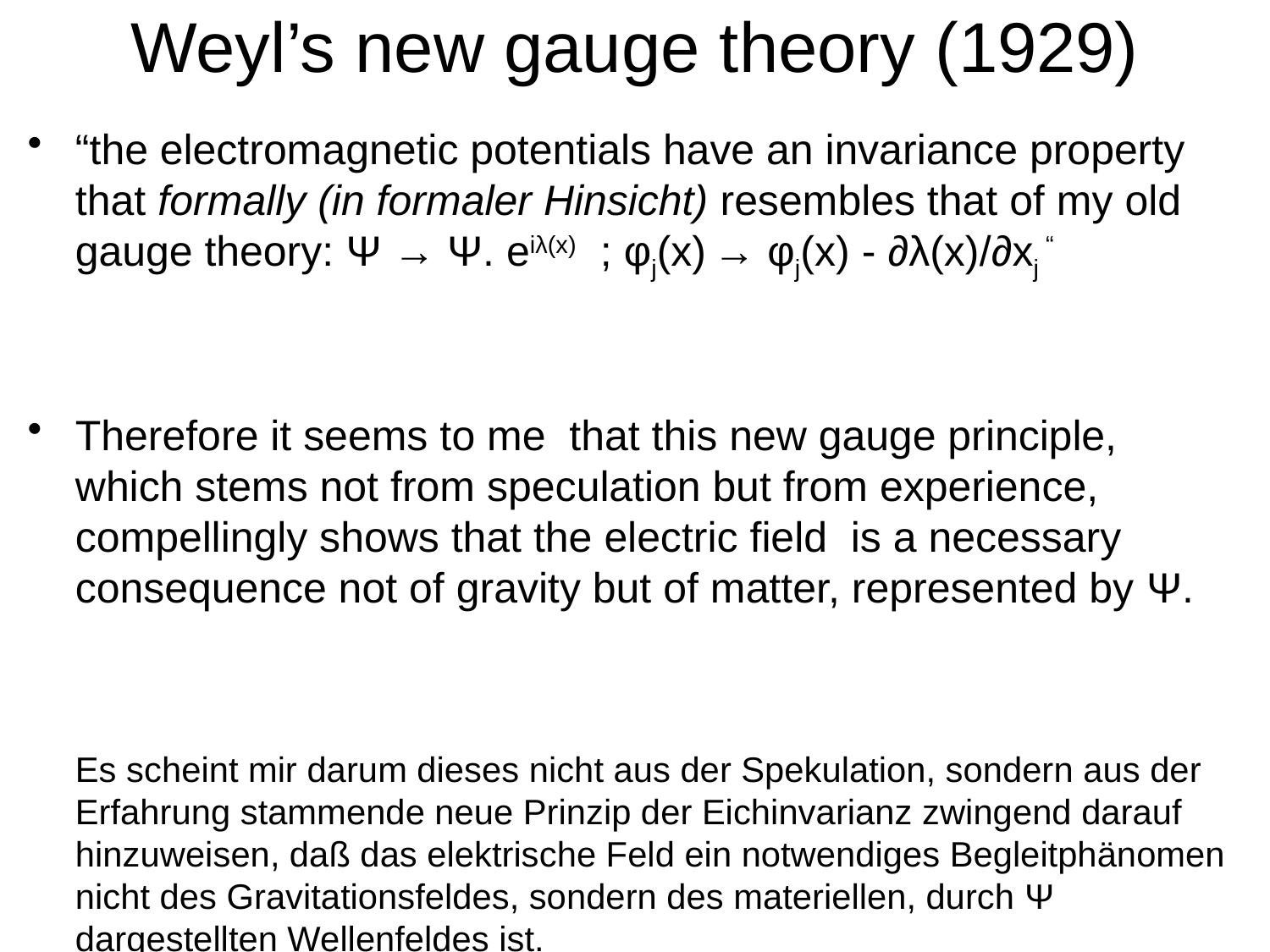

# Weyl’s new gauge theory (1929)
“the electromagnetic potentials have an invariance property that formally (in formaler Hinsicht) resembles that of my old gauge theory: Ψ → Ψ. eiλ(x)  ; φj(x) → φj(x) - ∂λ(x)/∂xj “

Therefore it seems to me  that this new gauge principle,  which stems not from speculation but from experience, compellingly shows that the electric field  is a necessary consequence not of gravity but of matter, represented by Ψ.

	Es scheint mir darum dieses nicht aus der Spekulation, sondern aus der  Erfahrung stammende neue Prinzip der Eichinvarianz zwingend darauf hinzuweisen, daß das elektrische Feld ein notwendiges Begleitphänomen nicht des Gravitationsfeldes, sondern des materiellen, durch Ψ  dargestellten Wellenfeldes ist.